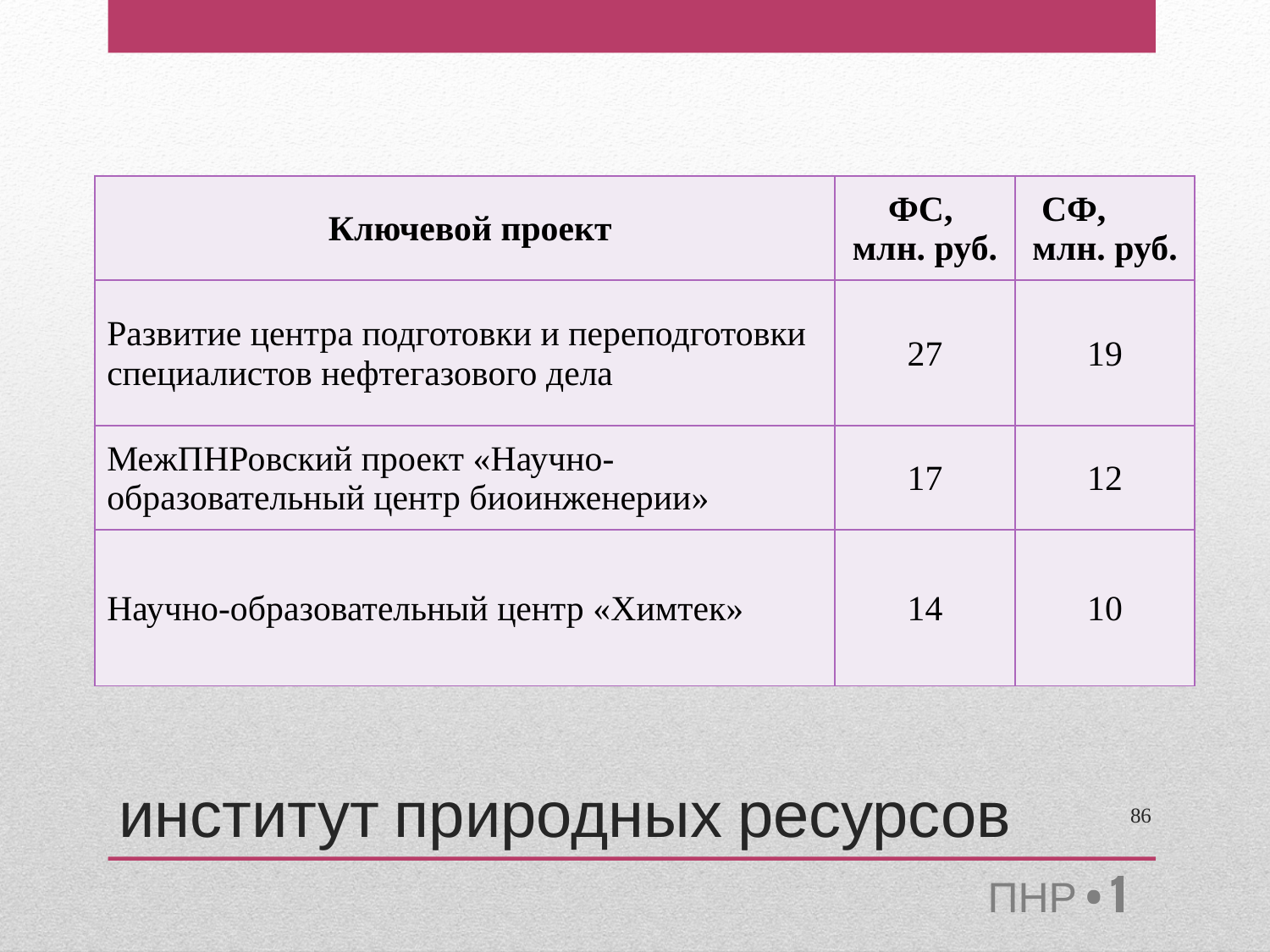

| Ключевой проект | ФС, млн. руб. | СФ, млн. руб. |
| --- | --- | --- |
| Развитие центра подготовки и переподготовки специалистов нефтегазового дела | 27 | 19 |
| МежПНРовский проект «Научно-образовательный центр биоинженерии» | 17 | 12 |
| Научно-образовательный центр «Химтек» | 14 | 10 |
институт природных ресурсов
86
ПНР • 1